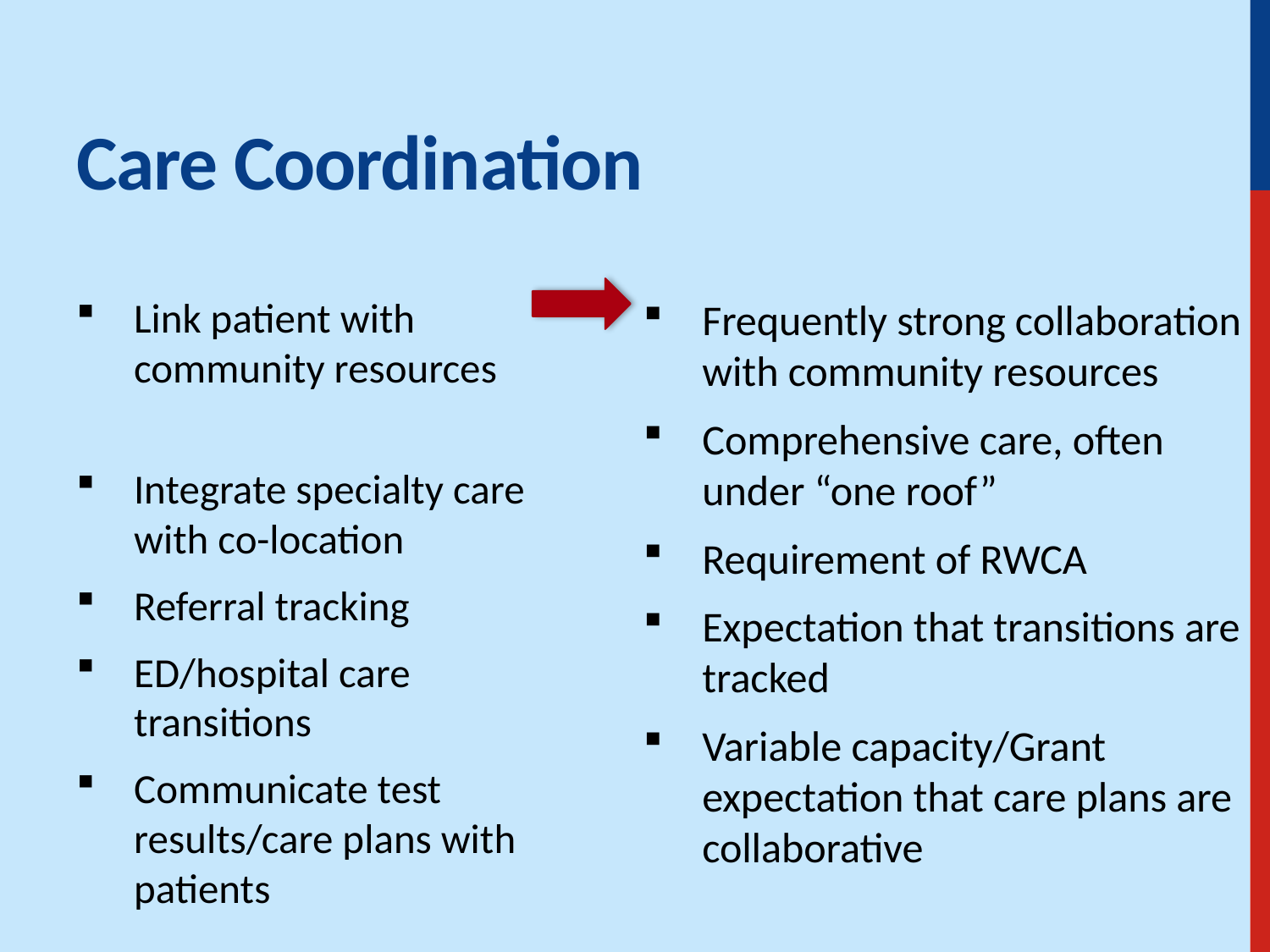

# Care Coordination

Link patient with community resources

Integrate specialty care with co-location
Referral tracking
ED/hospital care transitions
Communicate test results/care plans with patients

Frequently strong collaboration with community resources
Comprehensive care, often under “one roof”
Requirement of RWCA
Expectation that transitions are tracked
Variable capacity/Grant expectation that care plans are collaborative